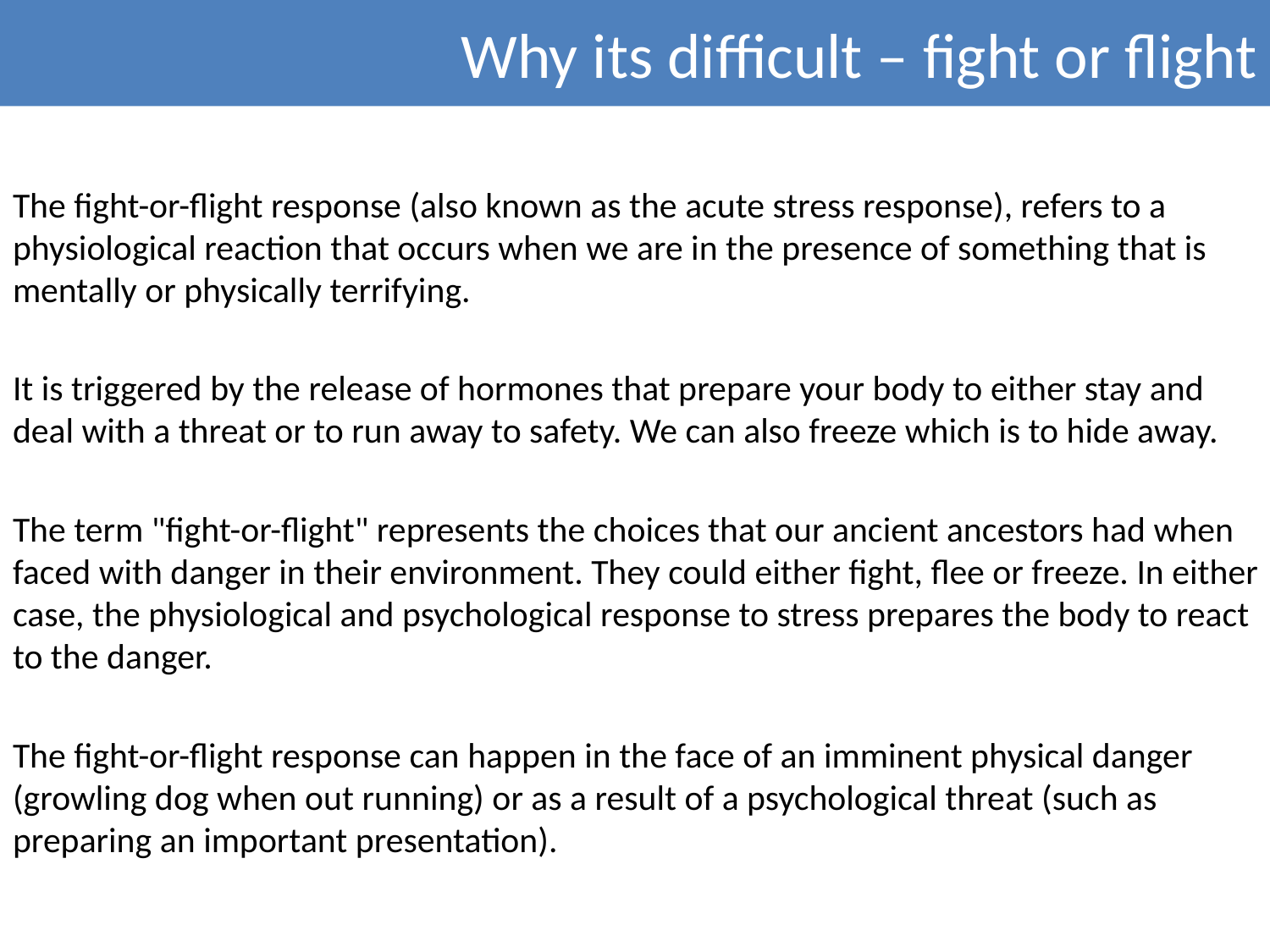

Why its difficult – fight or flight
The fight-or-flight response (also known as the acute stress response), refers to a physiological reaction that occurs when we are in the presence of something that is mentally or physically terrifying.

It is triggered by the release of hormones that prepare your body to either stay and deal with a threat or to run away to safety. We can also freeze which is to hide away.

The term "fight-or-flight" represents the choices that our ancient ancestors had when faced with danger in their environment. They could either fight, flee or freeze. In either case, the physiological and psychological response to stress prepares the body to react to the danger.

The fight-or-flight response can happen in the face of an imminent physical danger (growling dog when out running) or as a result of a psychological threat (such as preparing an important presentation).